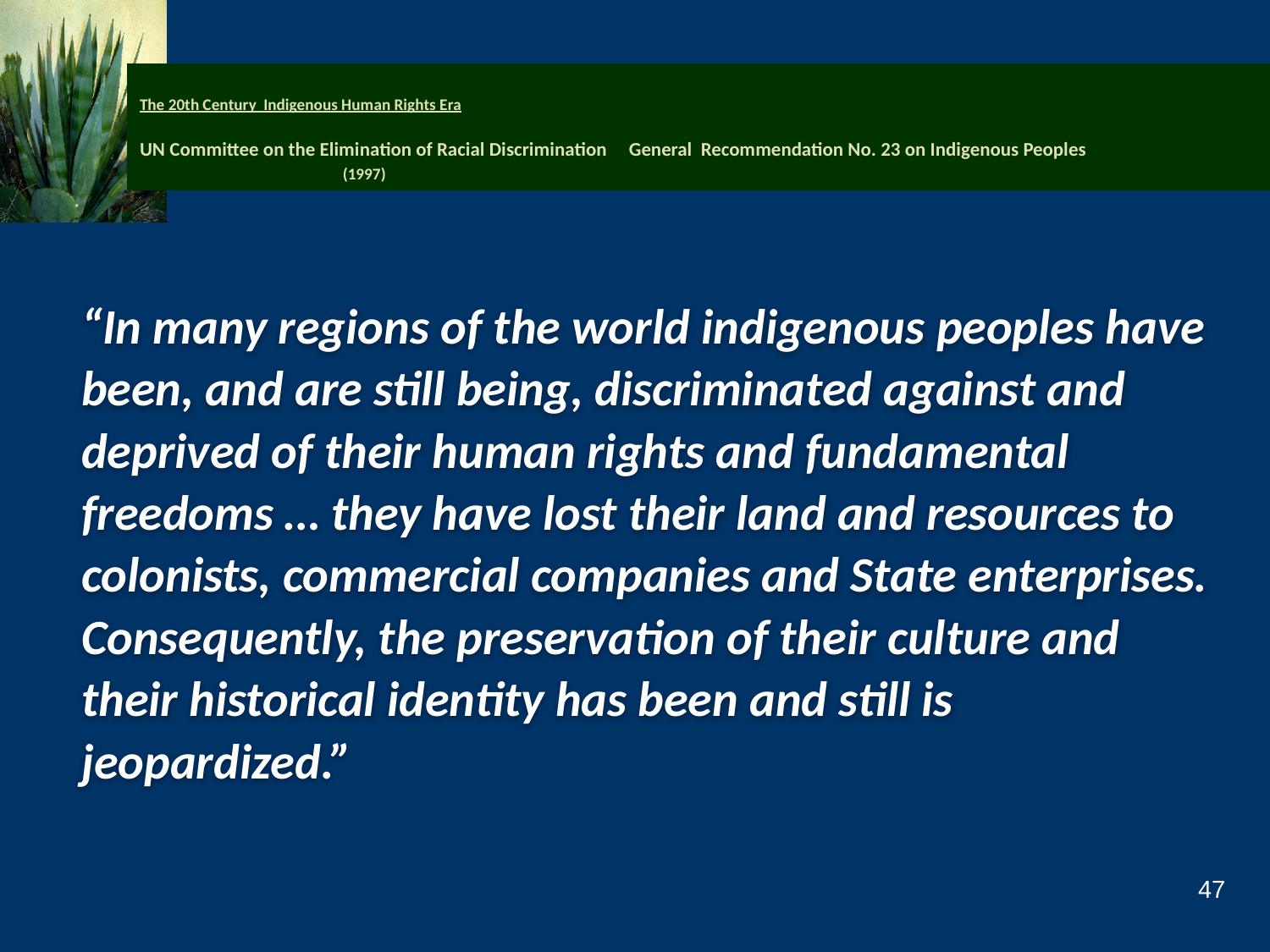

# The 20th Century  Indigenous Human Rights Era UN Committee on the Elimination of Racial Discrimination     General  Recommendation No. 23 on Indigenous Peoples (1997)
    	“In many regions of the world indigenous peoples have been, and are still being, discriminated against and deprived of their human rights and fundamental freedoms … they have lost their land and resources to colonists, commercial companies and State enterprises. Consequently, the preservation of their culture and their historical identity has been and still is jeopardized.”

47